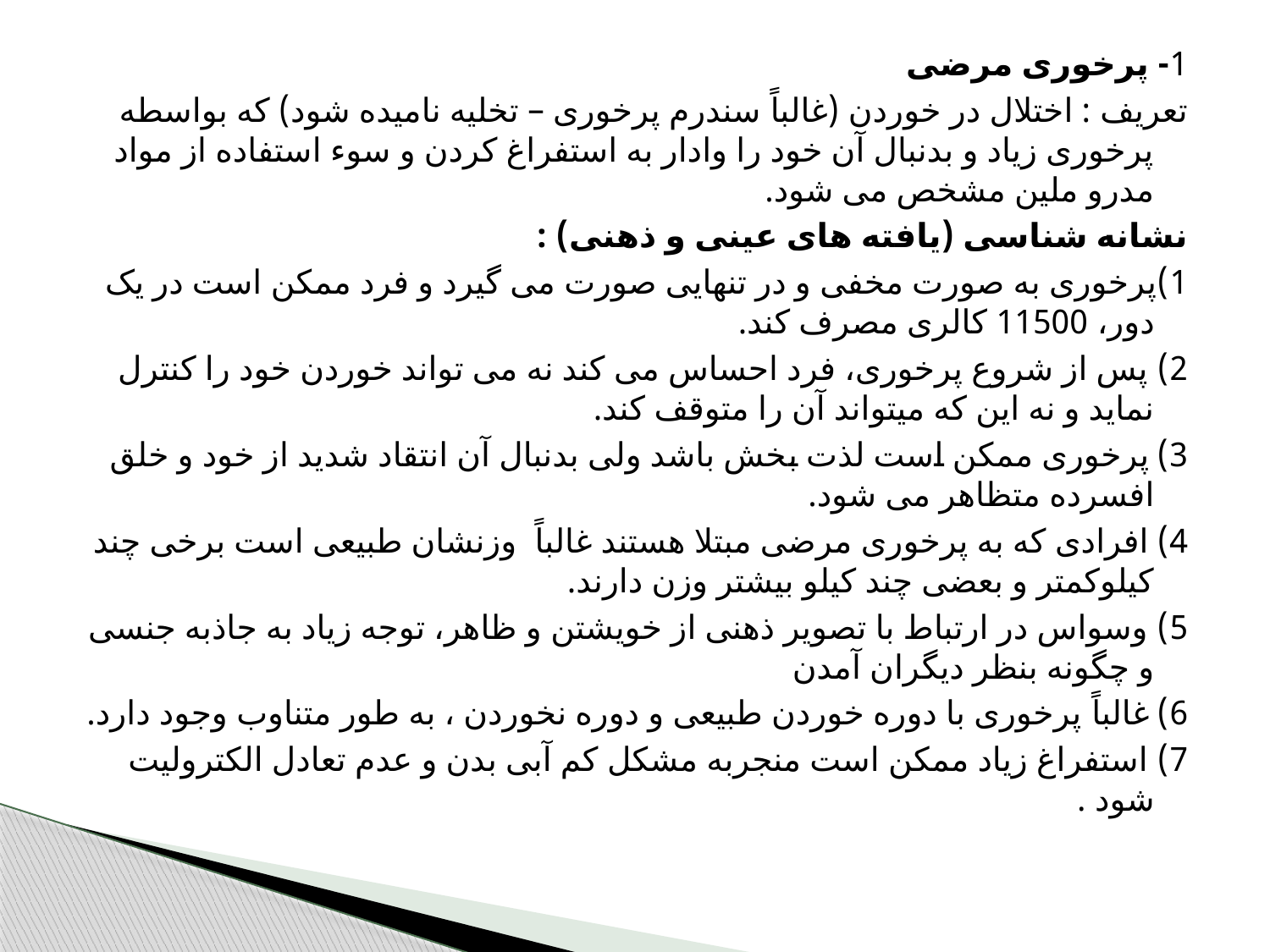

1- پرخوری مرضی
تعریف : اختلال در خوردن (غالباً سندرم پرخوری – تخلیه نامیده شود) که بواسطه پرخوری زیاد و بدنبال آن خود را وادار به استفراغ کردن و سوء استفاده از مواد مدرو ملین مشخص می شود.
نشانه شناسی (یافته های عینی و ذهنی) :
1)پرخوری به صورت مخفی و در تنهایی صورت می گیرد و فرد ممکن است در یک دور، 11500 کالری مصرف کند.
2) پس از شروع پرخوری، فرد احساس می کند نه می تواند خوردن خود را کنترل نماید و نه این که میتواند آن را متوقف کند.
3) پرخوری ممکن است لذت بخش باشد ولی بدنبال آن انتقاد شدید از خود و خلق افسرده متظاهر می شود.
4) افرادی که به پرخوری مرضی مبتلا هستند غالباً  وزنشان طبیعی است برخی چند کیلوکمتر و بعضی چند کیلو بیشتر وزن دارند.
5) وسواس در ارتباط با تصویر ذهنی از خویشتن و ظاهر، توجه زیاد به جاذبه جنسی و چگونه بنظر دیگران آمدن
6) غالباً پرخوری با دوره خوردن طبیعی و دوره نخوردن ، به طور متناوب وجود دارد.
7) استفراغ زیاد ممکن است منجربه مشکل کم آبی بدن و عدم تعادل الکترولیت شود .